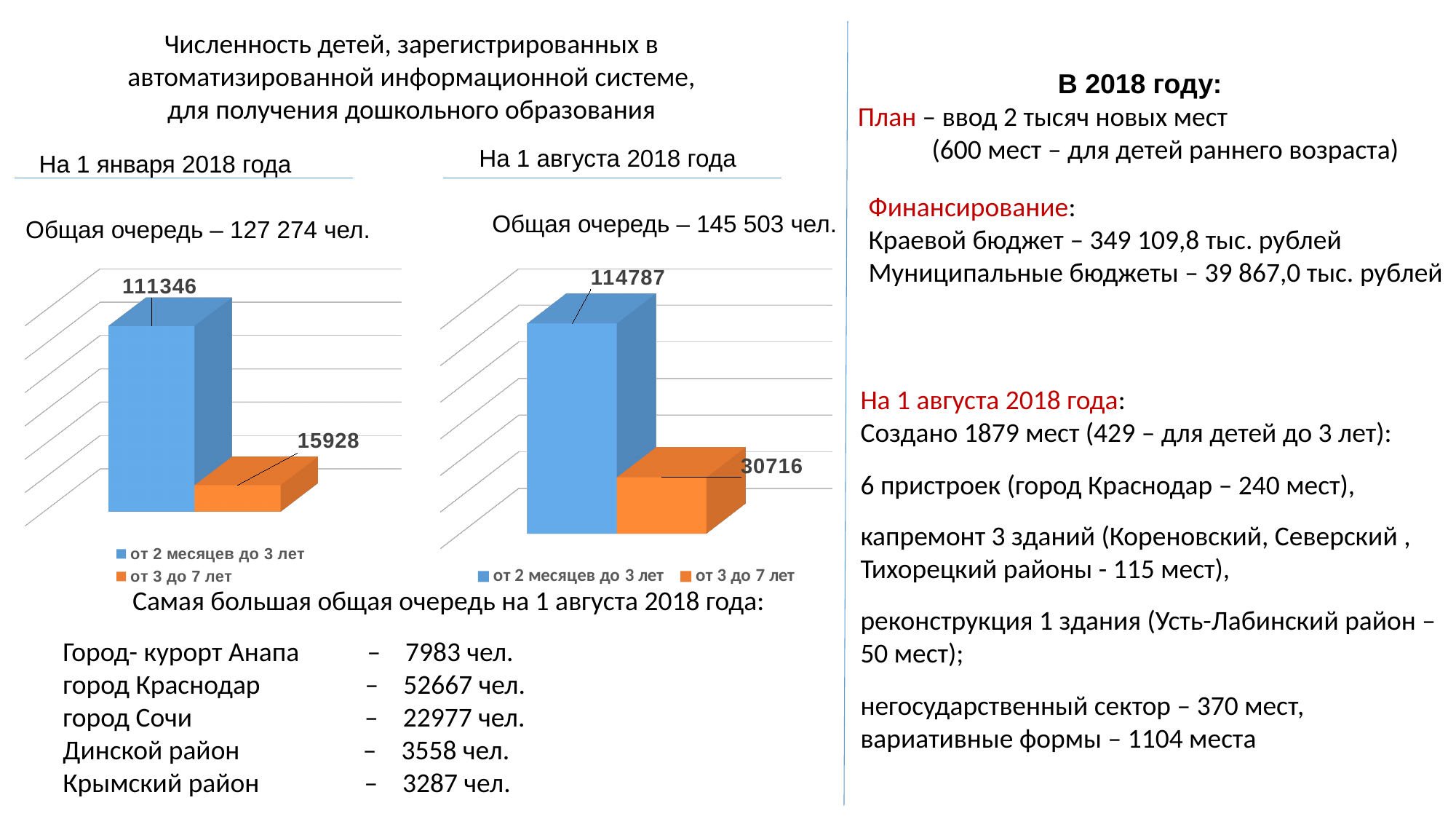

Численность детей, зарегистрированных в автоматизированной информационной системе,
для получения дошкольного образования
В 2018 году:
План – ввод 2 тысяч новых мест
       (600 мест – для детей раннего возраста)
На 1 августа 2018 года
На 1 января 2018 года
Финансирование:
Краевой бюджет – 349 109,8 тыс. рублей
Муниципальные бюджеты – 39 867,0 тыс. рублей
Общая очередь – 145 503 чел.
Общая очередь – 127 274 чел.

[unsupported chart]

[unsupported chart]

На 1 августа 2018 года:
Создано 1879 мест (429 – для детей до 3 лет):

6 пристроек (город Краснодар – 240 мест),

капремонт 3 зданий (Кореновский, Северский ,
Тихорецкий районы - 115 мест),

реконструкция 1 здания (Усть-Лабинский район –
50 мест);

негосударственный сектор – 370 мест,
вариативные формы – 1104 места
Самая большая общая очередь на 1 августа 2018 года:

Город- курорт Анапа           –    7983 чел.
город Краснодар                 –    52667 чел.
город Сочи                            –    22977 чел.
Динской район                    –    3558 чел.
Крымский район                 –    3287 чел.